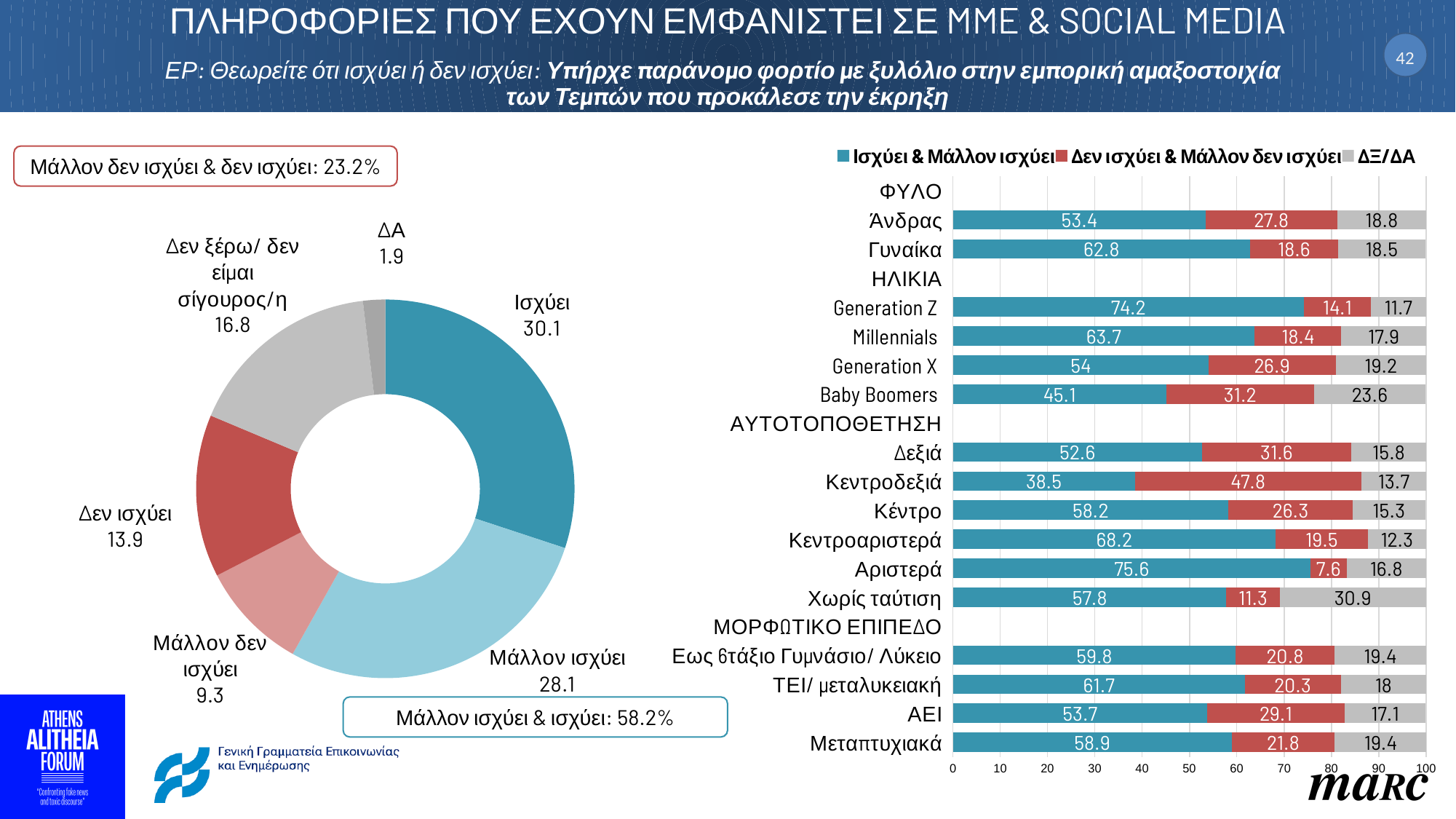

# ΠΛΗΡΟΦΟΡΙΕΣ ΠΟΥ ΕΧΟΥΝ ΕΜΦΑΝΙΣΤΕΙ ΣΕ MME & SOCIAL MEDIA ΕΡ: Θεωρείτε ότι ισχύει ή δεν ισχύει: Υπήρχε παράνομο φορτίο με ξυλόλιο στην εμπορική αμαξοστοιχία των Τεμπών που προκάλεσε την έκρηξη
42

### Chart

| Category | Iσχύει & Μάλλον ισχύει | Δεν ισχύει & Μάλλον δεν ισχύει | ΔΞ/ΔΑ |
|---|---|---|---|
| ΦΥΛΟ | None | None | None |
| Άνδρας | 53.4 | 27.799999999999997 | 18.799999999999997 |
| Γυναίκα | 62.8 | 18.6 | 18.5 |
| ΗΛΙΚΙΑ | None | None | None |
| Generation Z  | 74.2 | 14.100000000000001 | 11.7 |
| Millennials  | 63.7 | 18.4 | 17.900000000000002 |
| Generation X  | 54.0 | 26.9 | 19.2 |
| Baby Boomers  | 45.1 | 31.200000000000003 | 23.6 |
| ΑΥΤΟΤΟΠΟΘΕΤΗΣΗ | None | None | None |
| Δεξιά | 52.6 | 31.6 | 15.799999999999999 |
| Κεντροδεξιά | 38.5 | 47.800000000000004 | 13.7 |
| Κέντρο | 58.2 | 26.299999999999997 | 15.3 |
| Κεντροαριστερά | 68.2 | 19.5 | 12.3 |
| Αριστερά | 75.6 | 7.6 | 16.8 |
| Χωρίς ταύτιση | 57.8 | 11.3 | 30.9 |
| ΜΟΡΦΩΤΙΚΟ ΕΠΙΠΕΔΟ | None | None | None |
| Εως 6τάξιο Γυμνάσιο/ Λύκειο | 59.8 | 20.8 | 19.4 |
| ΤΕΙ/ μεταλυκειακή | 61.7 | 20.3 | 18.0 |
| ΑΕΙ | 53.7 | 29.1 | 17.1 |
| Μεταπτυχιακά | 58.900000000000006 | 21.8 | 19.4 |
Μάλλον δεν ισχύει & δεν ισχύει: 23.2%

### Chart

| Category | Στήλη1 |
|---|---|
| Ισχύει | 30.1 |
| Μάλλον ισχύει | 28.1 |
| Μάλλον δεν ισχύει | 9.3 |
| Δεν ισχύει | 13.9 |
| Δεν ξέρω/ δεν είμαι σίγουρος/η | 16.8 |
| ΔΑ | 1.9 |
Μάλλον ισχύει & ισχύει: 58.2%